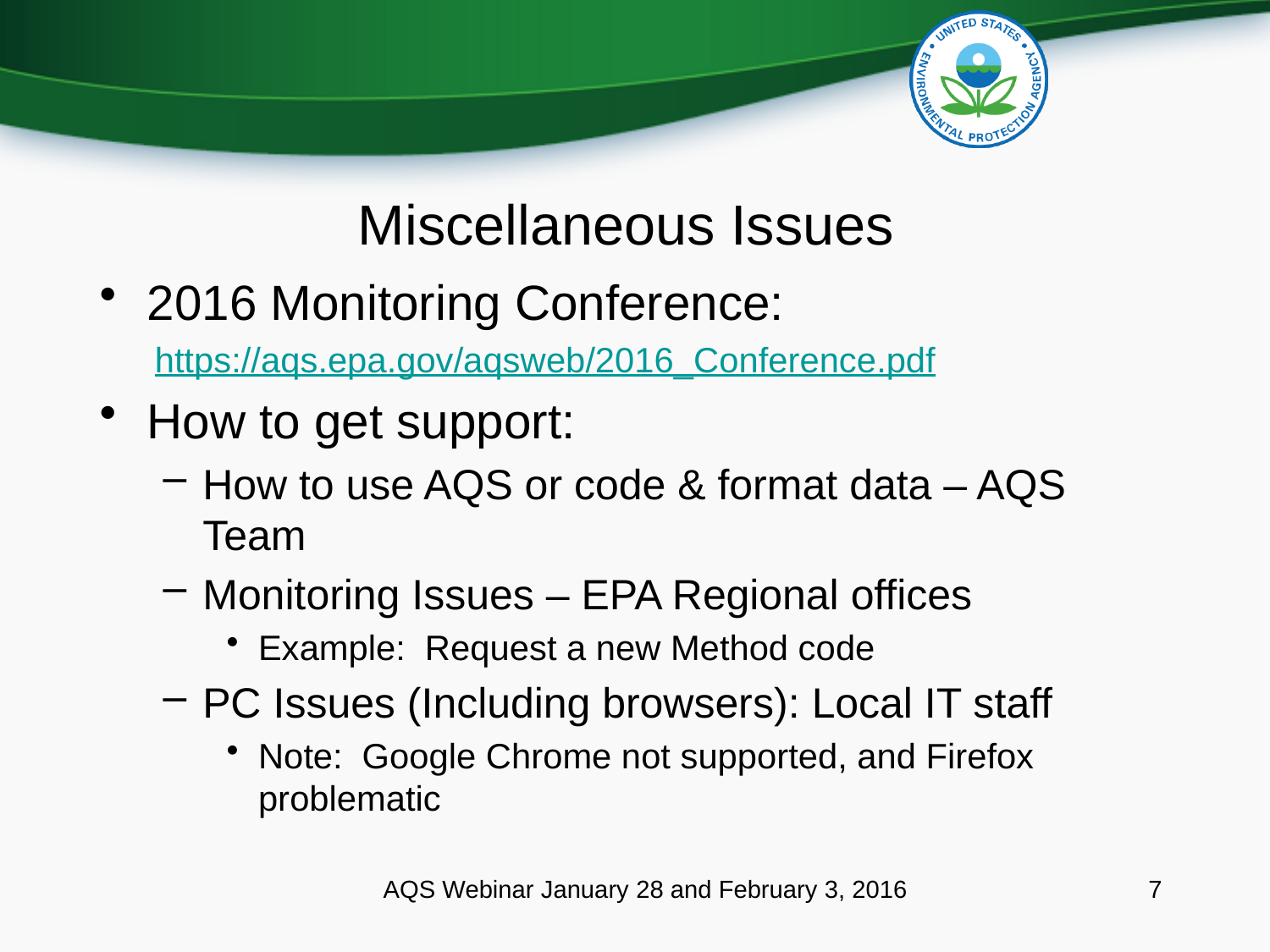

# Miscellaneous Issues
2016 Monitoring Conference:
https://aqs.epa.gov/aqsweb/2016_Conference.pdf
How to get support:
How to use AQS or code & format data – AQS Team
Monitoring Issues – EPA Regional offices
Example:  Request a new Method code
PC Issues (Including browsers): Local IT staff
Note:  Google Chrome not supported, and Firefox problematic

AQS Webinar January 28 and February 3, 2016
7